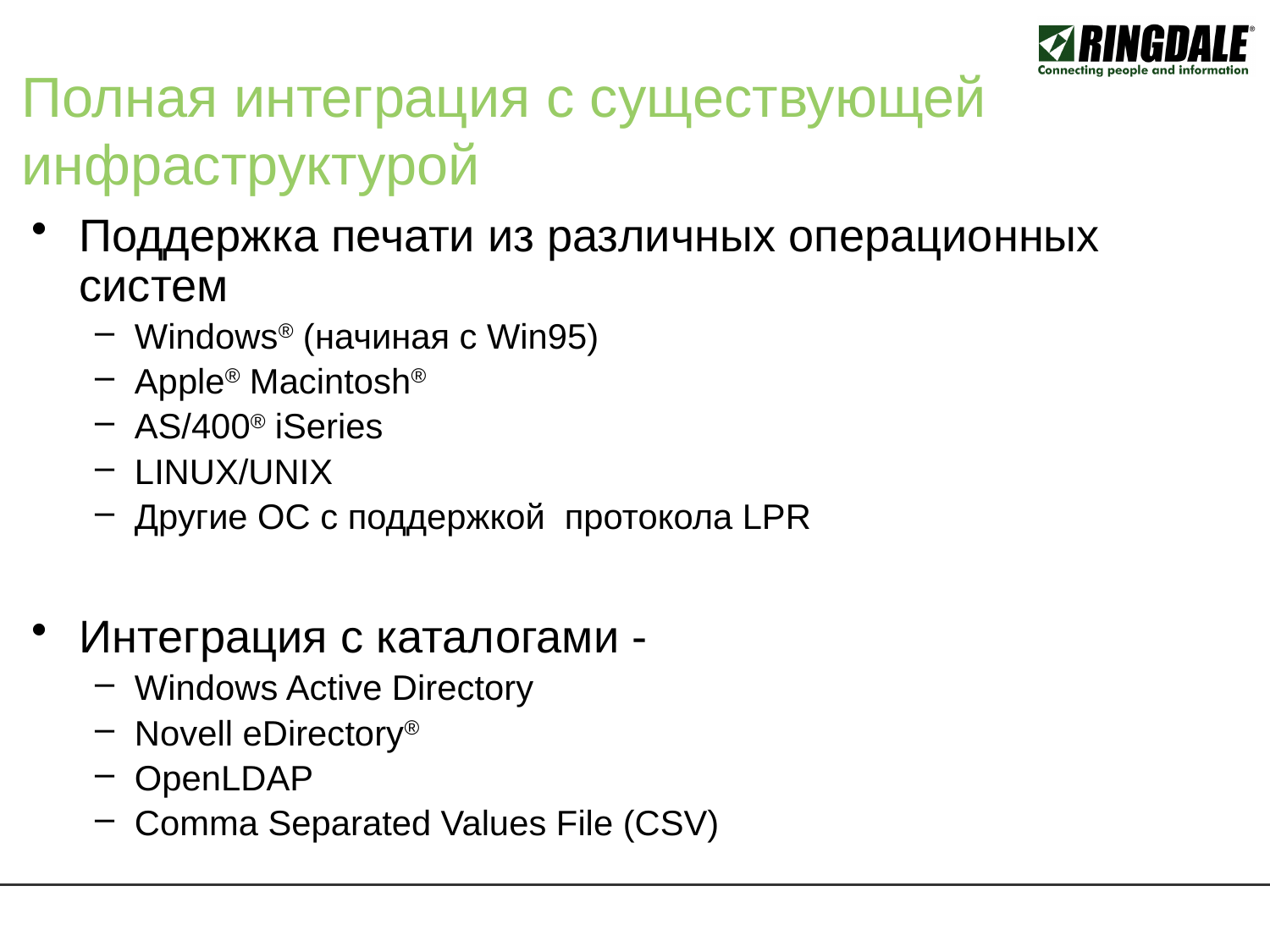

# Полная интеграция с существующей инфраструктурой
Поддержка печати из различных операционных систем
Windows® (начиная с Win95)
Apple® Macintosh®
AS/400® iSeries
LINUX/UNIX
Другие ОС с поддержкой  протокола LPR

Интеграция с каталогами -
Windows Active Directory
Novell eDirectory®
OpenLDAP
Comma Separated Values File (CSV)